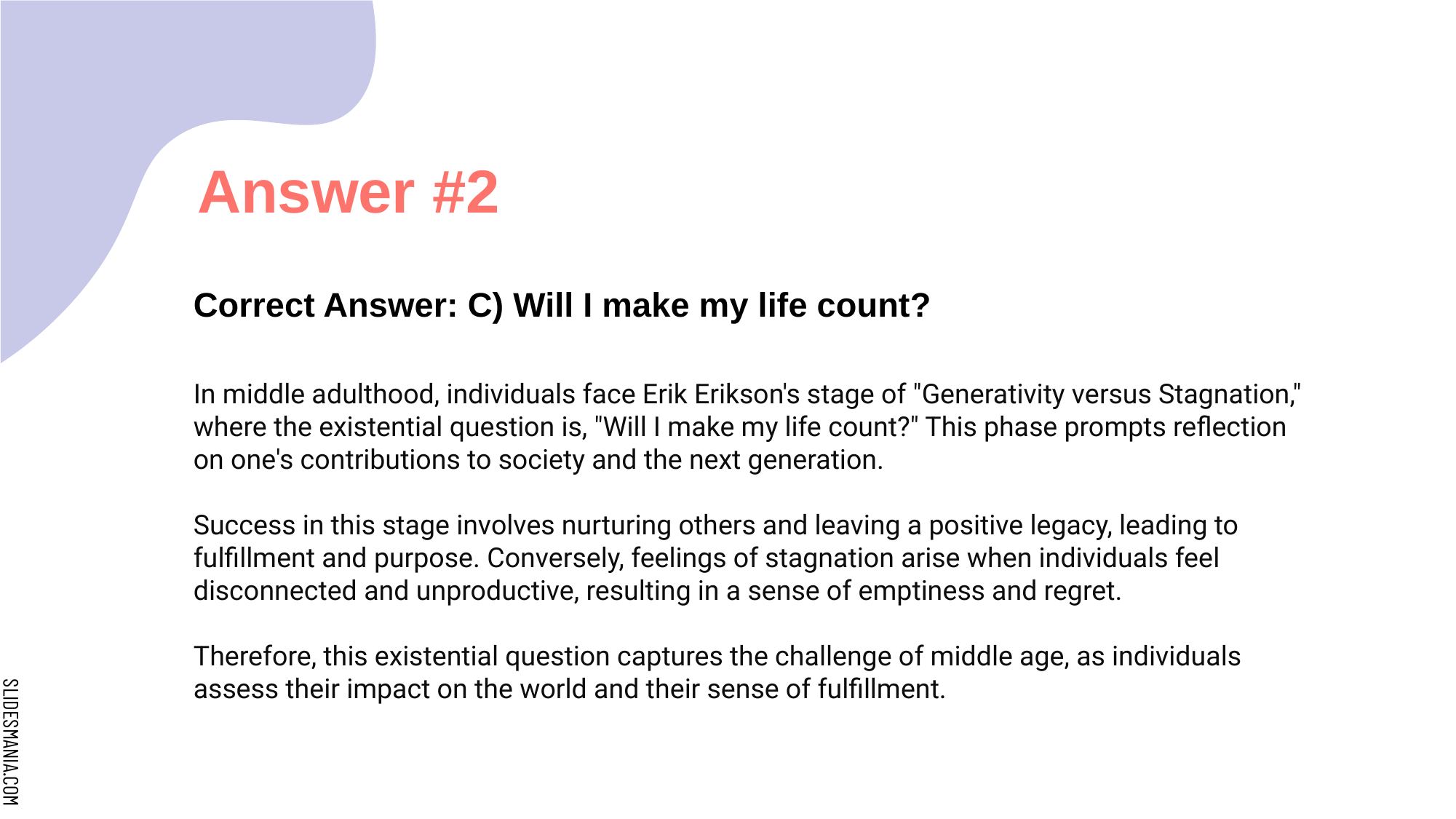

Answer #2
Correct Answer: C) Will I make my life count?
In middle adulthood, individuals face Erik Erikson's stage of "Generativity versus Stagnation," where the existential question is, "Will I make my life count?" This phase prompts reflection on one's contributions to society and the next generation.

Success in this stage involves nurturing others and leaving a positive legacy, leading to fulfillment and purpose. Conversely, feelings of stagnation arise when individuals feel disconnected and unproductive, resulting in a sense of emptiness and regret.

Therefore, this existential question captures the challenge of middle age, as individuals assess their impact on the world and their sense of fulfillment.